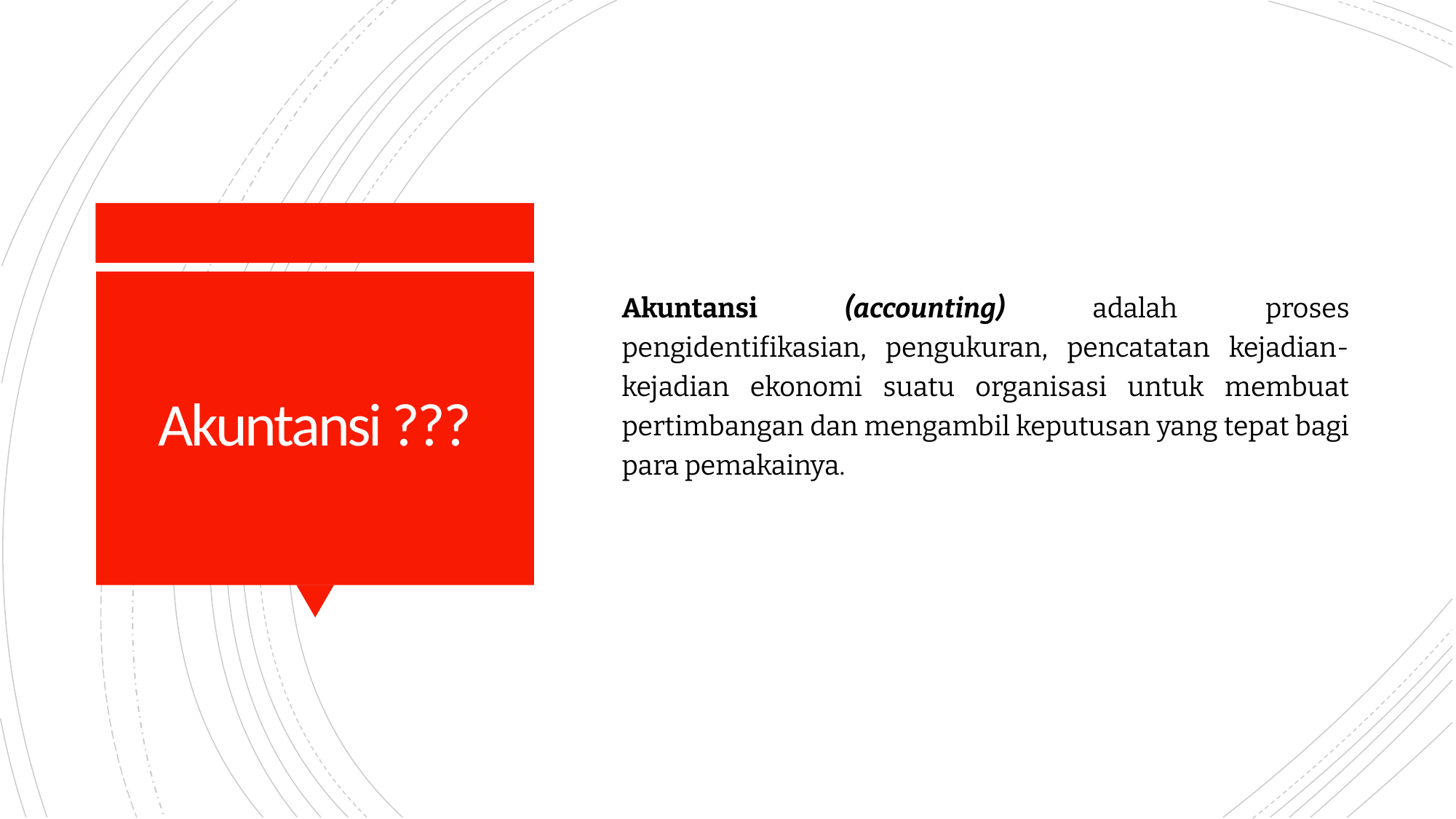

Akuntansi (accounting) adalah proses pengidentifikasian, pengukuran, pencatatan kejadian-kejadian ekonomi suatu organisasi untuk membuat pertimbangan dan mengambil keputusan yang tepat bagi para pemakainya.

# Akuntansi ???